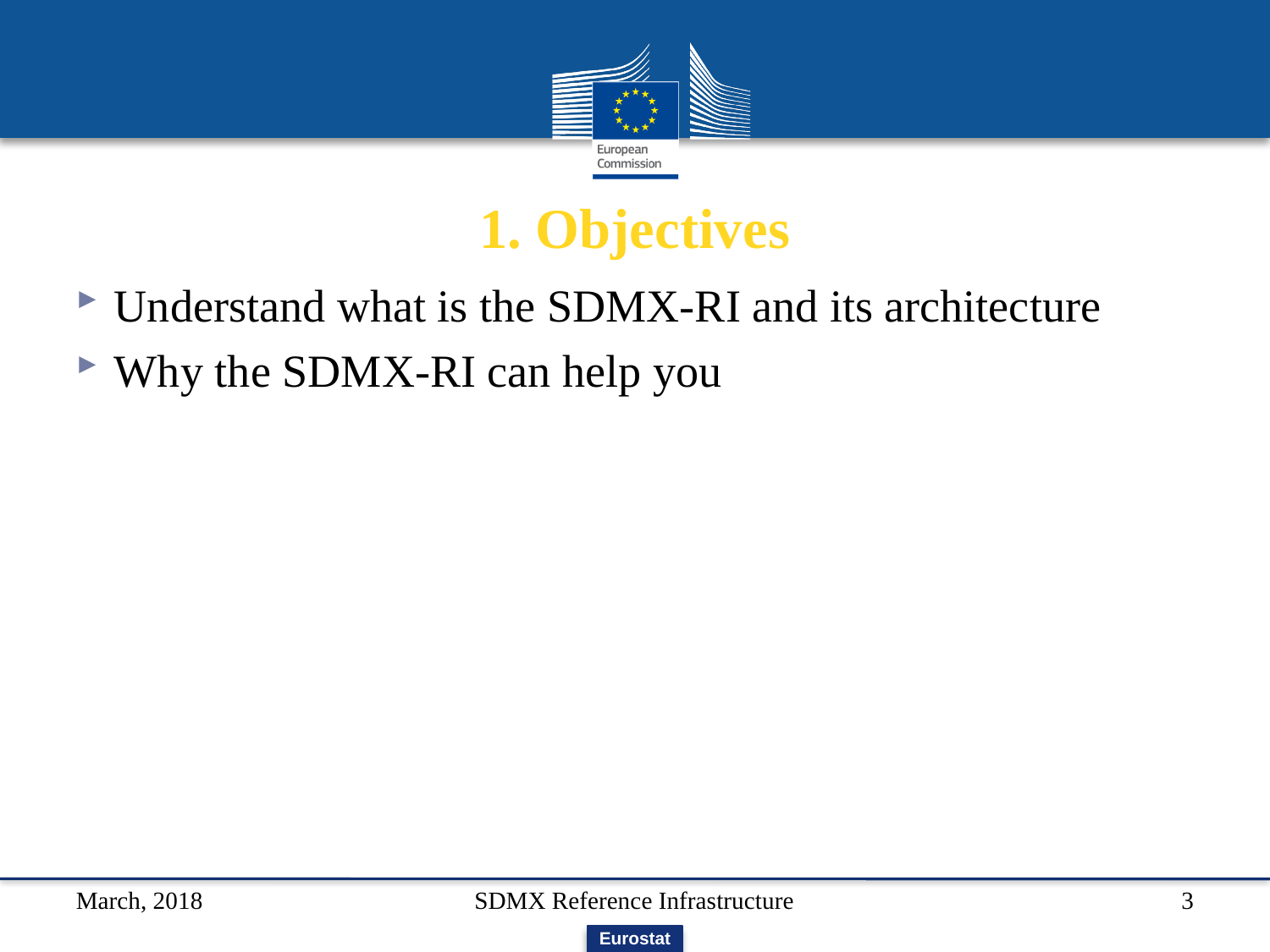

# 1. Objectives
Understand what is the SDMX-RI and its architecture
Why the SDMX-RI can help you

March, 2018
SDMX Reference Infrastructure
3